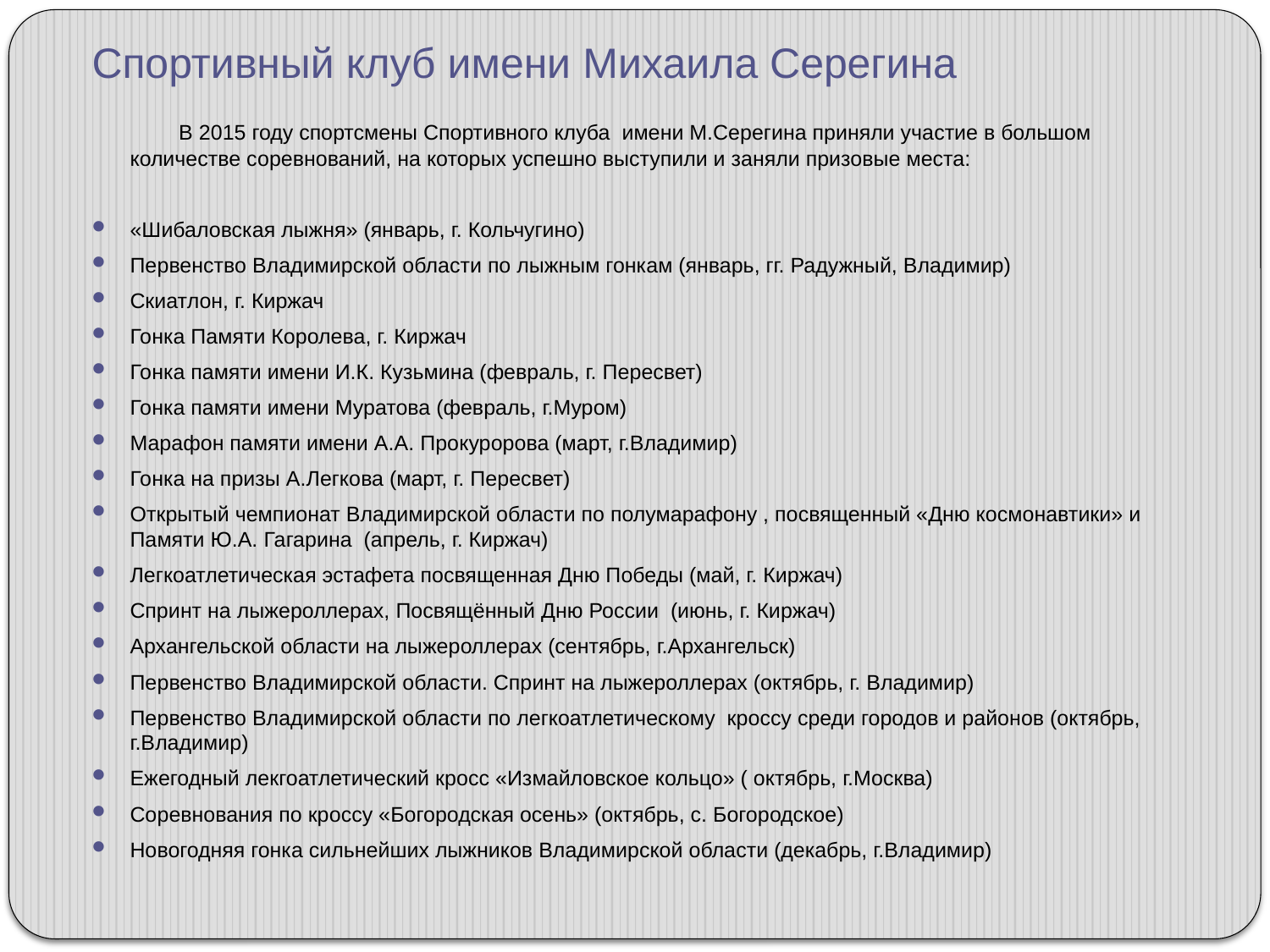

# Спортивный клуб имени Михаила Серегина
	       В 2015 году спортсмены Спортивного клуба  имени М.Серегина приняли участие в большом количестве соревнований, на которых успешно выступили и заняли призовые места:

«Шибаловская лыжня» (январь, г. Кольчугино)
Первенство Владимирской области по лыжным гонкам (январь, гг. Радужный, Владимир)
Скиатлон, г. Киржач
Гонка Памяти Королева, г. Киржач
Гонка памяти имени И.К. Кузьмина (февраль, г. Пересвет)
Гонка памяти имени Муратова (февраль, г.Муром)
Марафон памяти имени А.А. Прокуророва (март, г.Владимир)
Гонка на призы А.Легкова (март, г. Пересвет)
Открытый чемпионат Владимирской области по полумарафону , посвященный «Дню космонавтики» и Памяти Ю.А. Гагарина  (апрель, г. Киржач)
Легкоатлетическая эстафета посвященная Дню Победы (май, г. Киржач)
Спринт на лыжероллерах, Посвящённый Дню России  (июнь, г. Киржач)
Архангельской области на лыжероллерах (сентябрь, г.Архангельск)
Первенство Владимирской области. Спринт на лыжероллерах (октябрь, г. Владимир)
Первенство Владимирской области по легкоатлетическому  кроссу среди городов и районов (октябрь, г.Владимир)
Ежегодный лекгоатлетический кросс «Измайловское кольцо» ( октябрь, г.Москва)
Соревнования по кроссу «Богородская осень» (октябрь, с. Богородское)
Новогодняя гонка сильнейших лыжников Владимирской области (декабрь, г.Владимир)